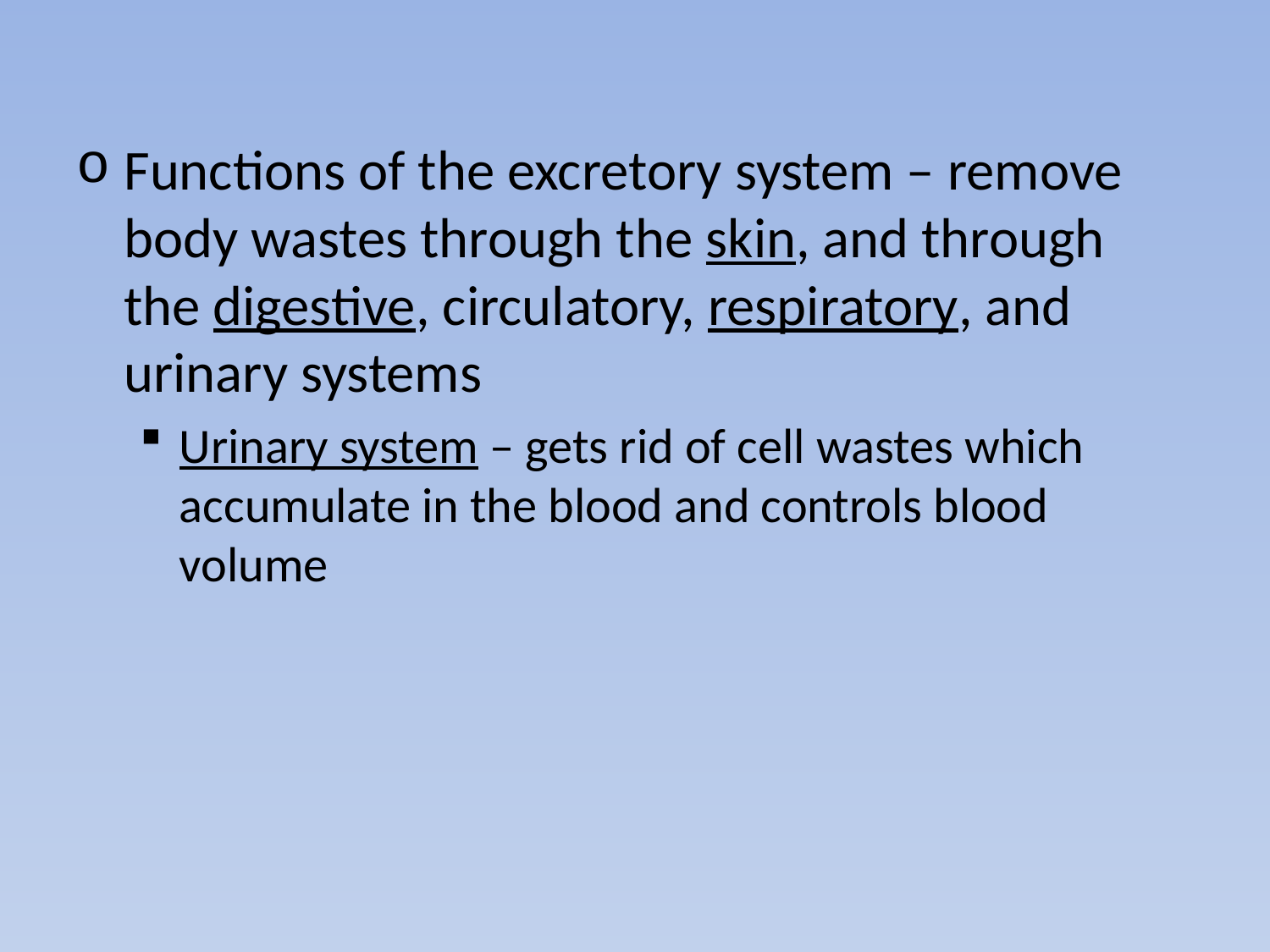

Functions of the excretory system – remove body wastes through the skin, and through the digestive, circulatory, respiratory, and urinary systems
Urinary system – gets rid of cell wastes which accumulate in the blood and controls blood volume